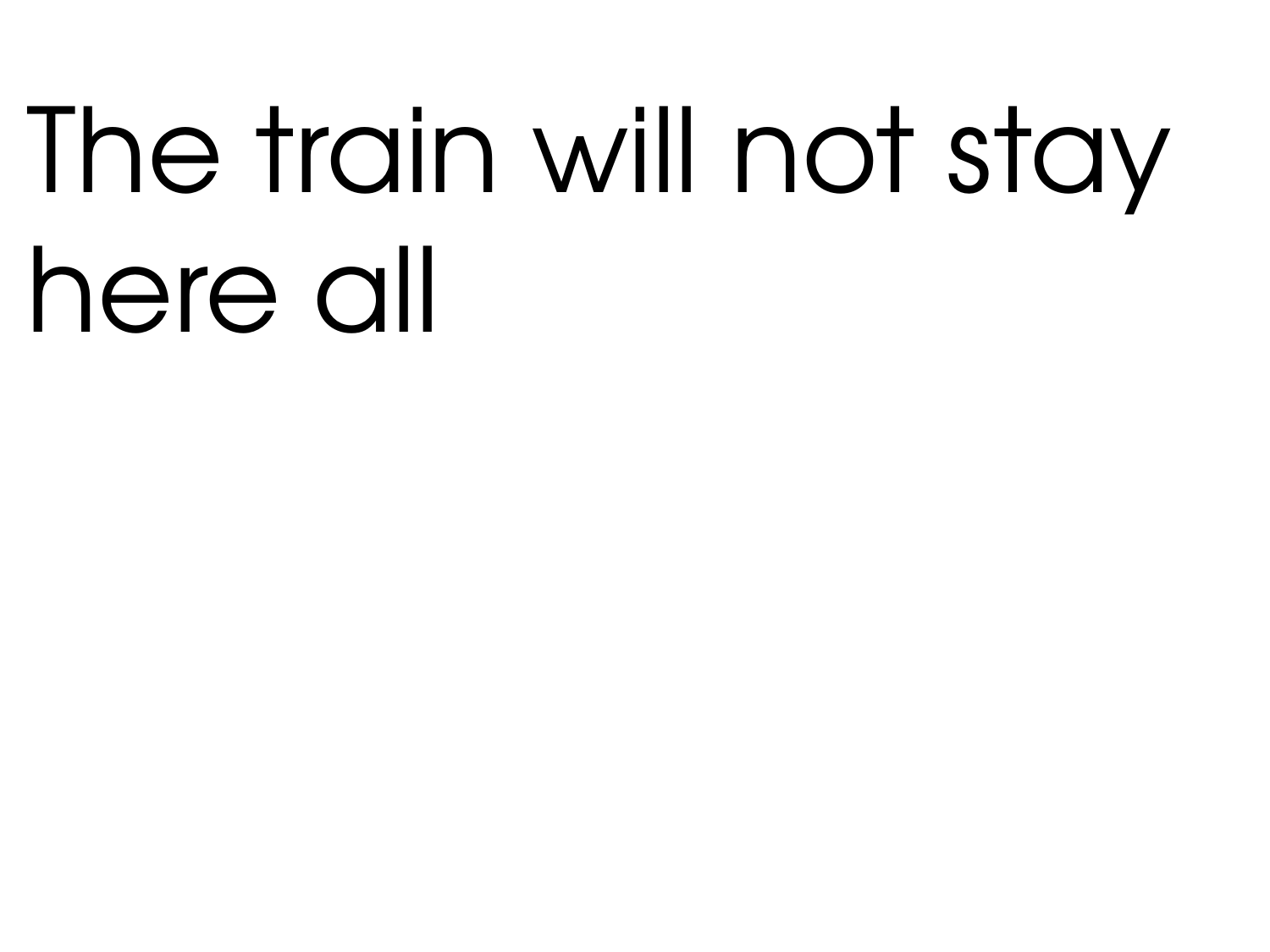

The train will not stay here all